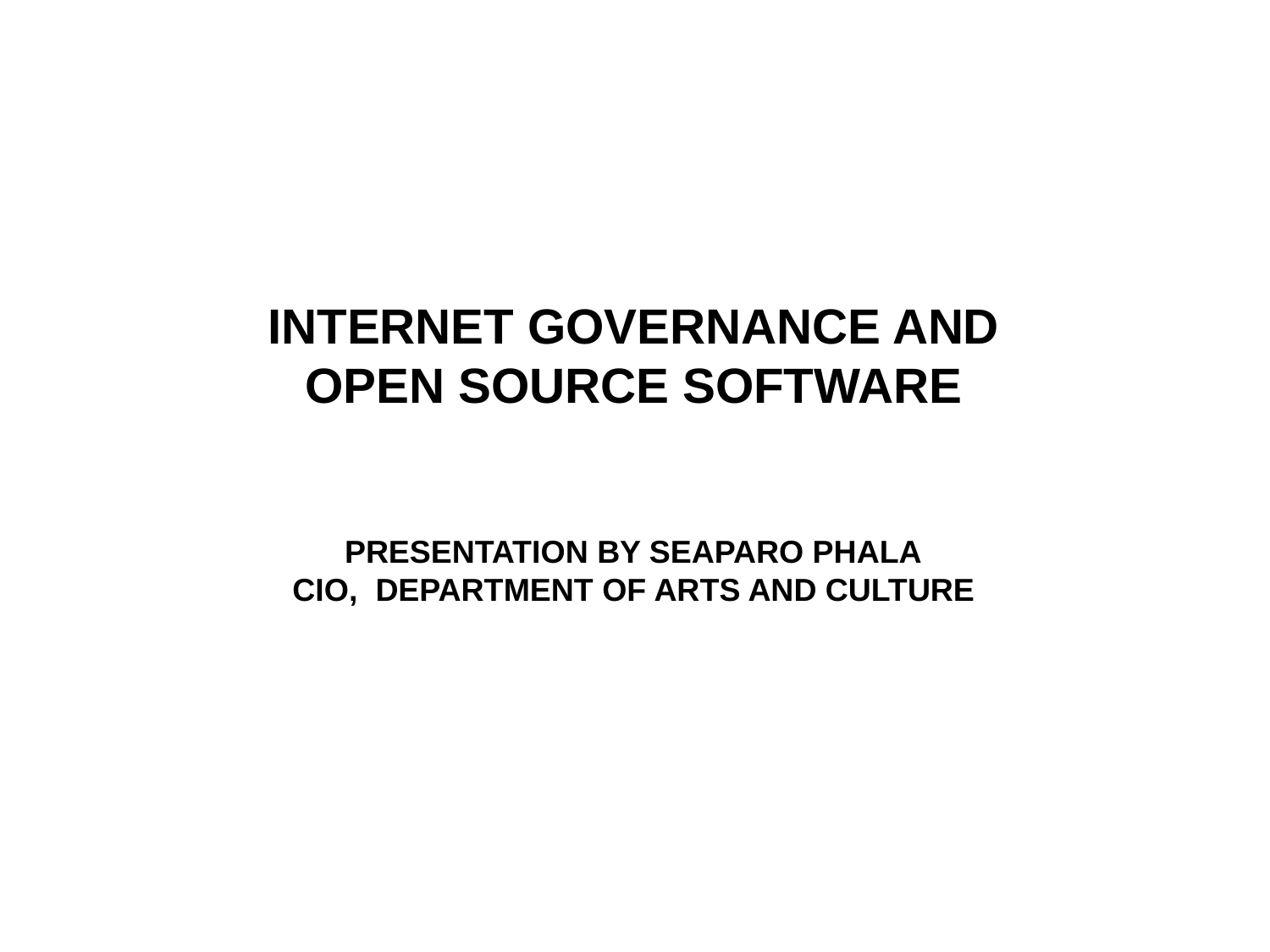

INTERNET GOVERNANCE AND OPEN SOURCE SOFTWARE

PRESENTATION BY SEAPARO PHALA
CIO,  DEPARTMENT OF ARTS AND CULTURE